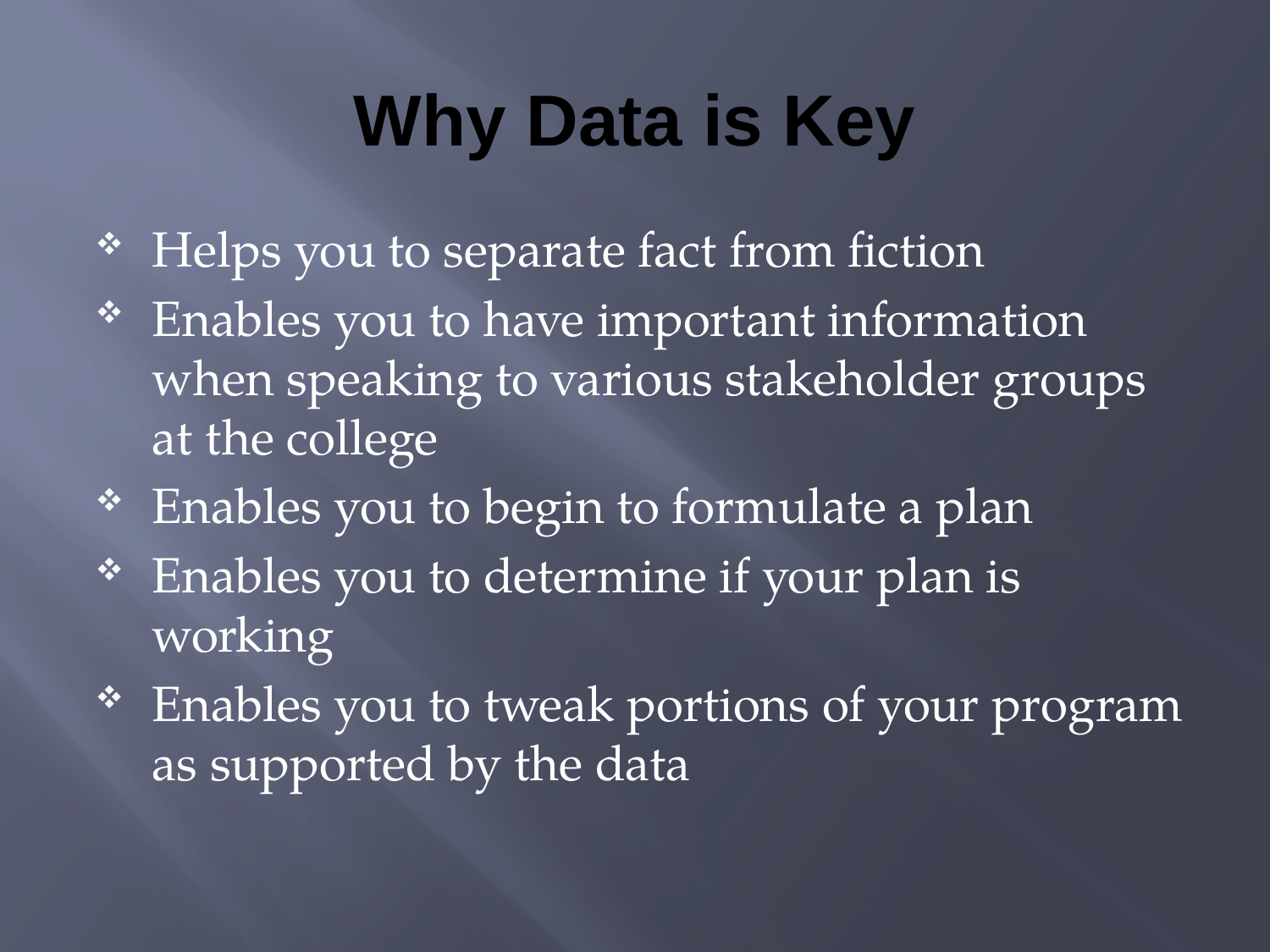

# Why Data is Key
Helps you to separate fact from fiction
Enables you to have important information when speaking to various stakeholder groups at the college
Enables you to begin to formulate a plan
Enables you to determine if your plan is working
Enables you to tweak portions of your program as supported by the data